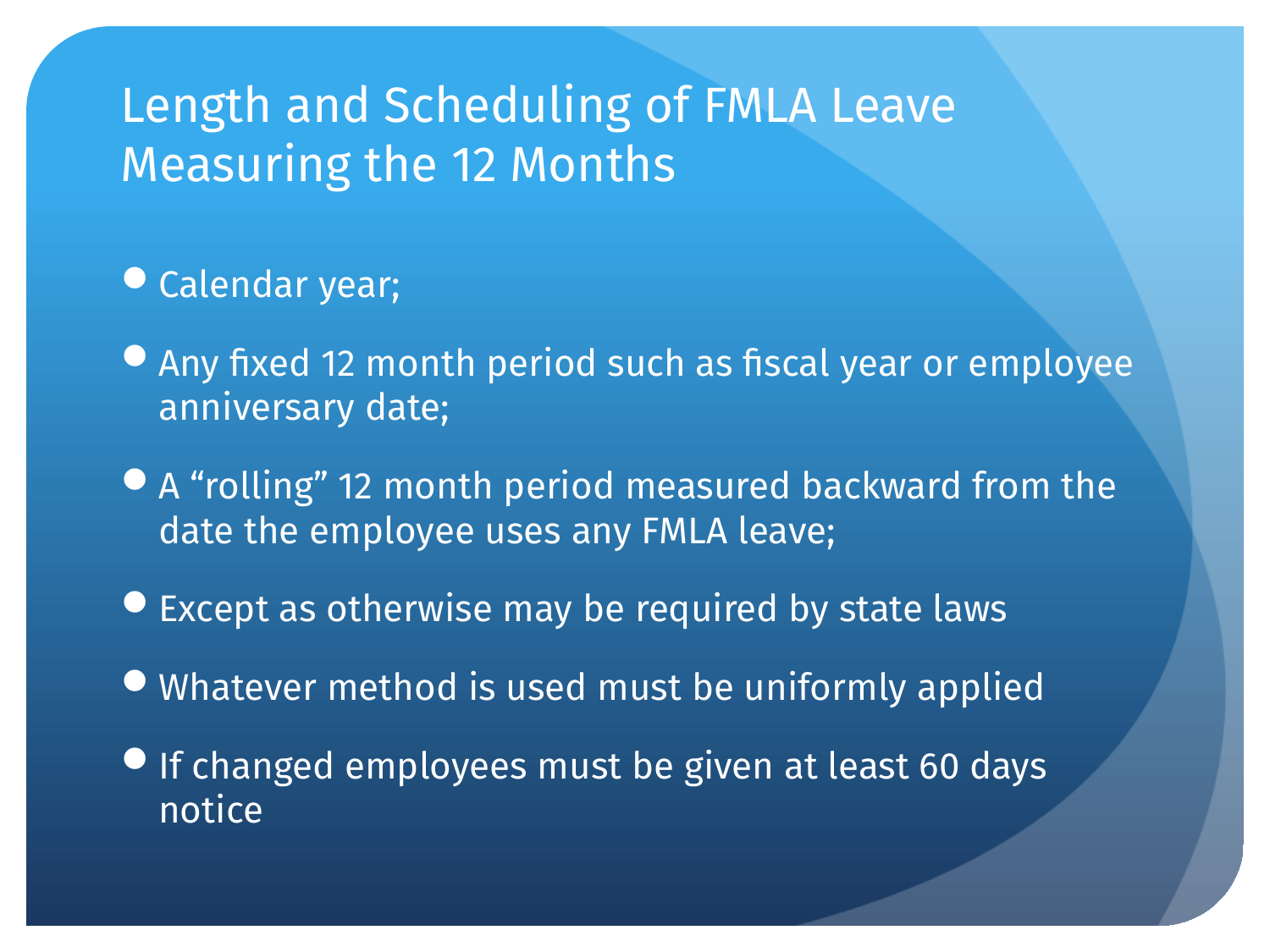

# Length and Scheduling of FMLA Leave Measuring the 12 Months
Calendar year;
Any fixed 12 month period such as fiscal year or employee anniversary date;
A “rolling” 12 month period measured backward from the date the employee uses any FMLA leave;
Except as otherwise may be required by state laws
Whatever method is used must be uniformly applied
If changed employees must be given at least 60 days notice